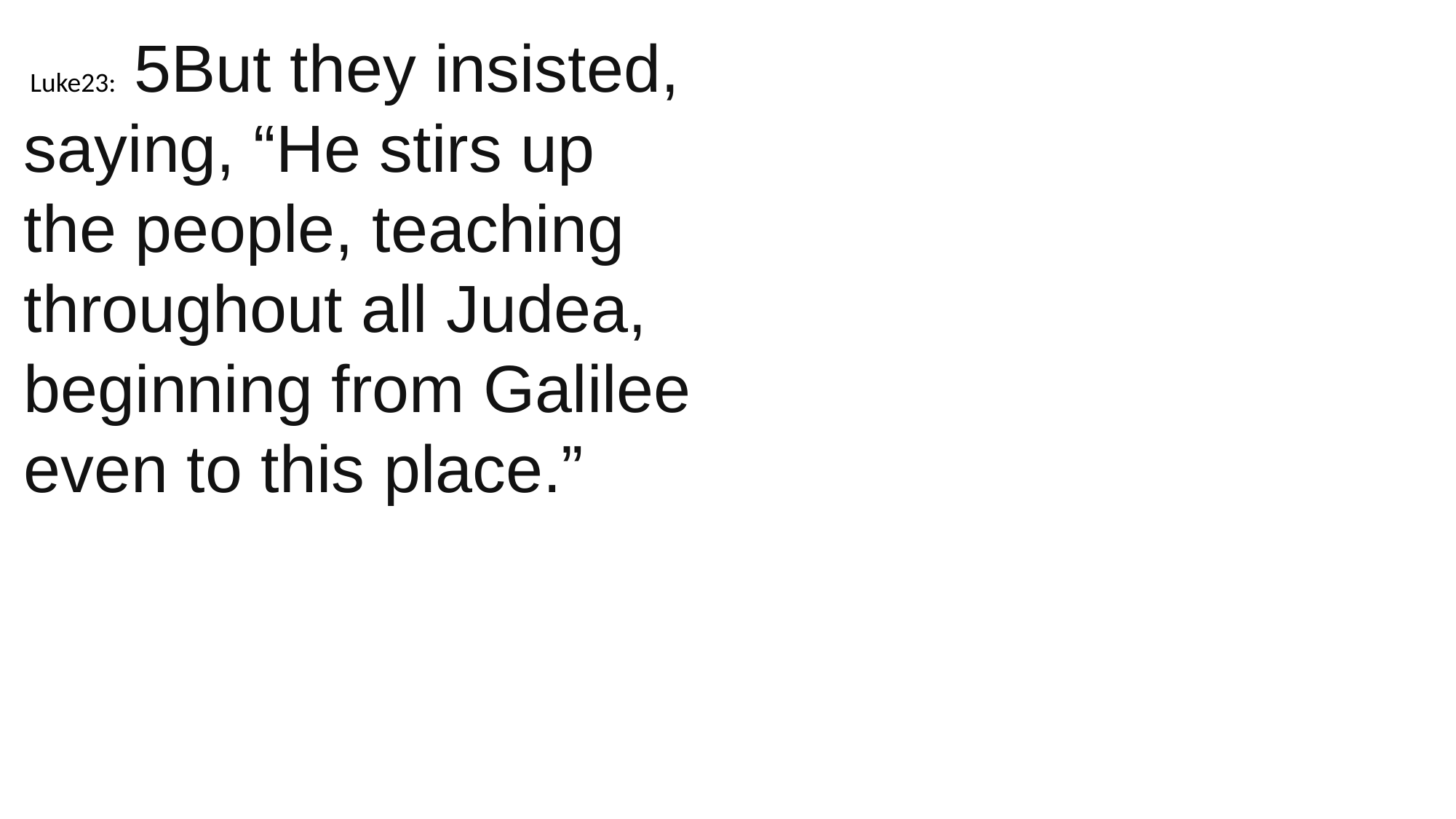

Luke23: 5But they insisted, saying, “He stirs up the people, teaching throughout all Judea, beginning from Galilee even to this place.”
 John